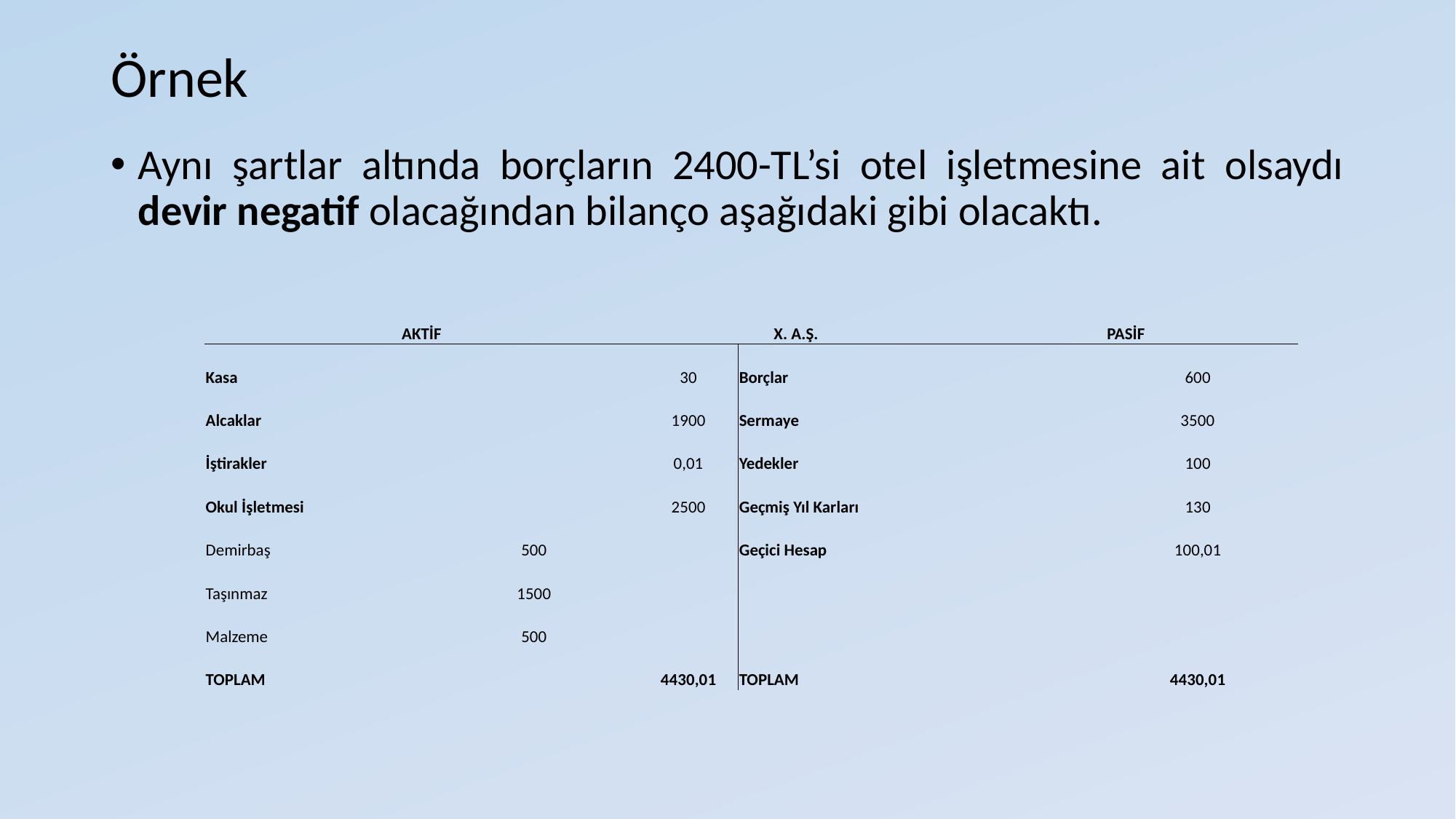

# Örnek
Aynı şartlar altında borçların 2400-TL’si otel işletmesine ait olsaydı devir negatif olacağından bilanço aşağıdaki gibi olacaktı.

| AKTİF |  | X. A.Ş. |  | PASİF |  |
| --- | --- | --- | --- | --- | --- |
| Kasa |  | 30 | Borçlar |  | 600 |
| Alcaklar |  | 1900 | Sermaye |  | 3500 |
| İştirakler |  | 0,01 | Yedekler |  | 100 |
| Okul İşletmesi |  | 2500 | Geçmiş Yıl Karları |  | 130 |
| Demirbaş | 500 |  | Geçici Hesap |  | 100,01 |
| Taşınmaz | 1500 |  |  |  |  |
| Malzeme | 500 |  |  |  |  |
| TOPLAM |  | 4430,01 | TOPLAM |  | 4430,01 |